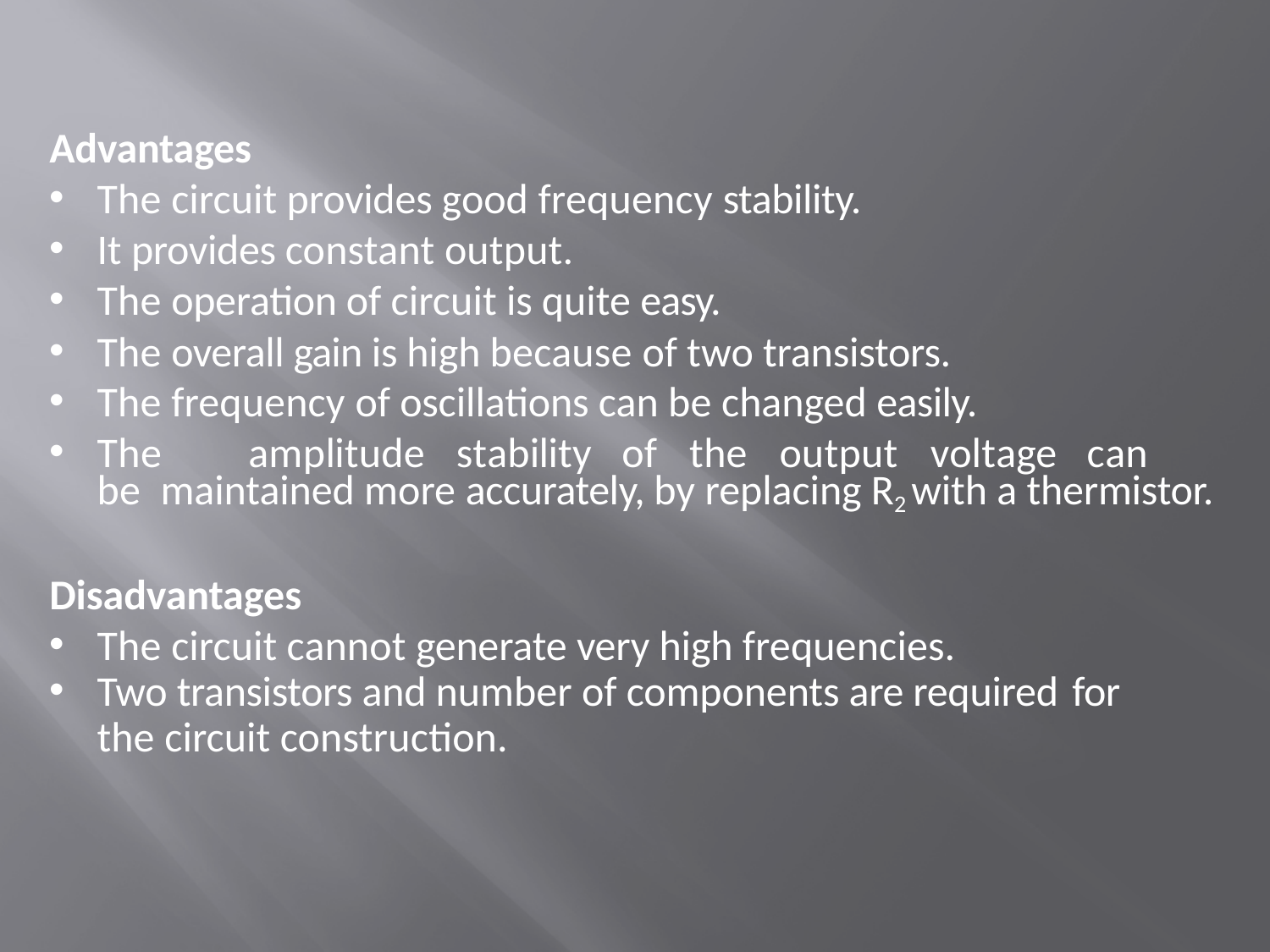

Advantages
The circuit provides good frequency stability.
It provides constant output.
The operation of circuit is quite easy.
The overall gain is high because of two transistors.
The frequency of oscillations can be changed easily.
The	amplitude	stability	of	the	output	voltage	can	be  maintained more accurately, by replacing R2 with a thermistor.

Disadvantages
The circuit cannot generate very high frequencies.
Two transistors and number of components are required for
the circuit construction.